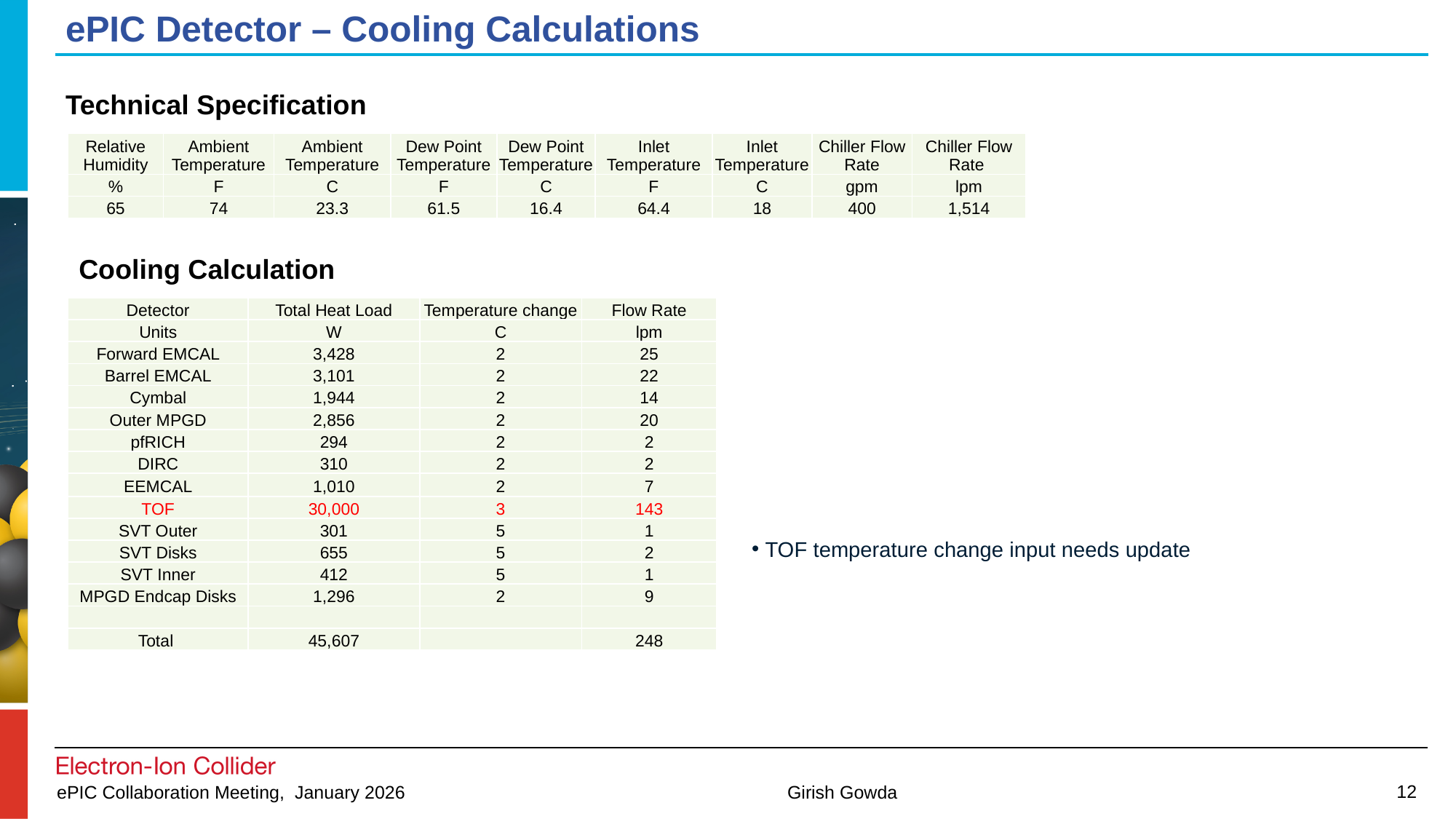

# ePIC Detector – Cooling Calculations
Technical Specification
| Relative Humidity | Ambient Temperature | Ambient Temperature | Dew Point Temperature | Dew Point Temperature | Inlet Temperature | Inlet Temperature | Chiller Flow Rate | Chiller Flow Rate |
| --- | --- | --- | --- | --- | --- | --- | --- | --- |
| % | F | C | F | C | F | C | gpm | lpm |
| 65 | 74 | 23.3 | 61.5 | 16.4 | 64.4 | 18 | 400 | 1,514 |
Cooling Calculation
| Detector | Total Heat Load | Temperature change | Flow Rate |
| --- | --- | --- | --- |
| Units | W | C | lpm |
| Forward EMCAL | 3,428 | 2 | 25 |
| Barrel EMCAL | 3,101 | 2 | 22 |
| Cymbal | 1,944 | 2 | 14 |
| Outer MPGD | 2,856 | 2 | 20 |
| pfRICH | 294 | 2 | 2 |
| DIRC | 310 | 2 | 2 |
| EEMCAL | 1,010 | 2 | 7 |
| TOF | 30,000 | 3 | 143 |
| SVT Outer | 301 | 5 | 1 |
| SVT Disks | 655 | 5 | 2 |
| SVT Inner | 412 | 5 | 1 |
| MPGD Endcap Disks | 1,296 | 2 | 9 |
|  |  |  |  |
| Total | 45,607 |  | 248 |
 TOF temperature change input needs update